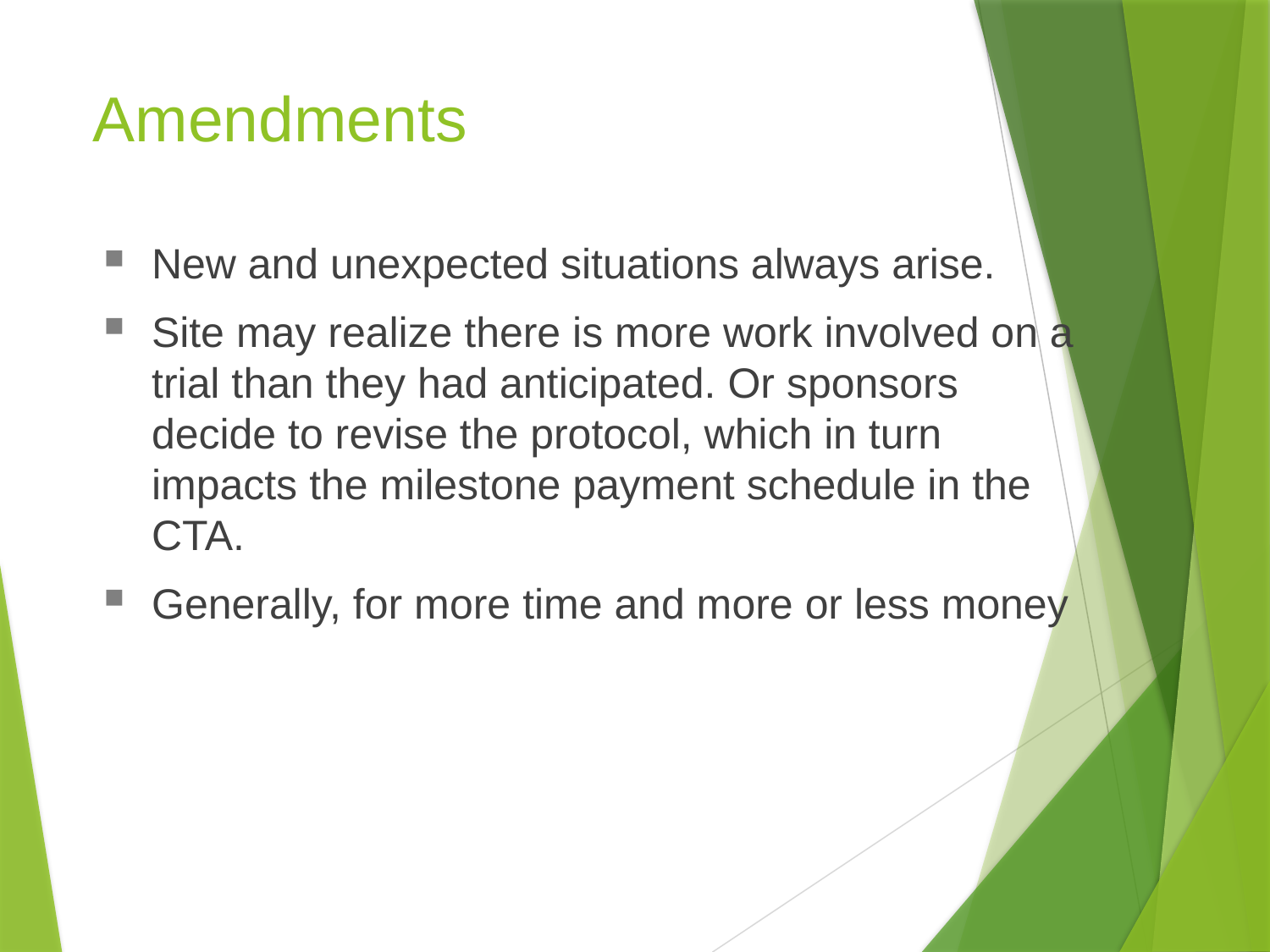

Amendments
New and unexpected situations always arise.
Site may realize there is more work involved on a trial than they had anticipated. Or sponsors decide to revise the protocol, which in turn impacts the milestone payment schedule in the CTA.
Generally, for more time and more or less money